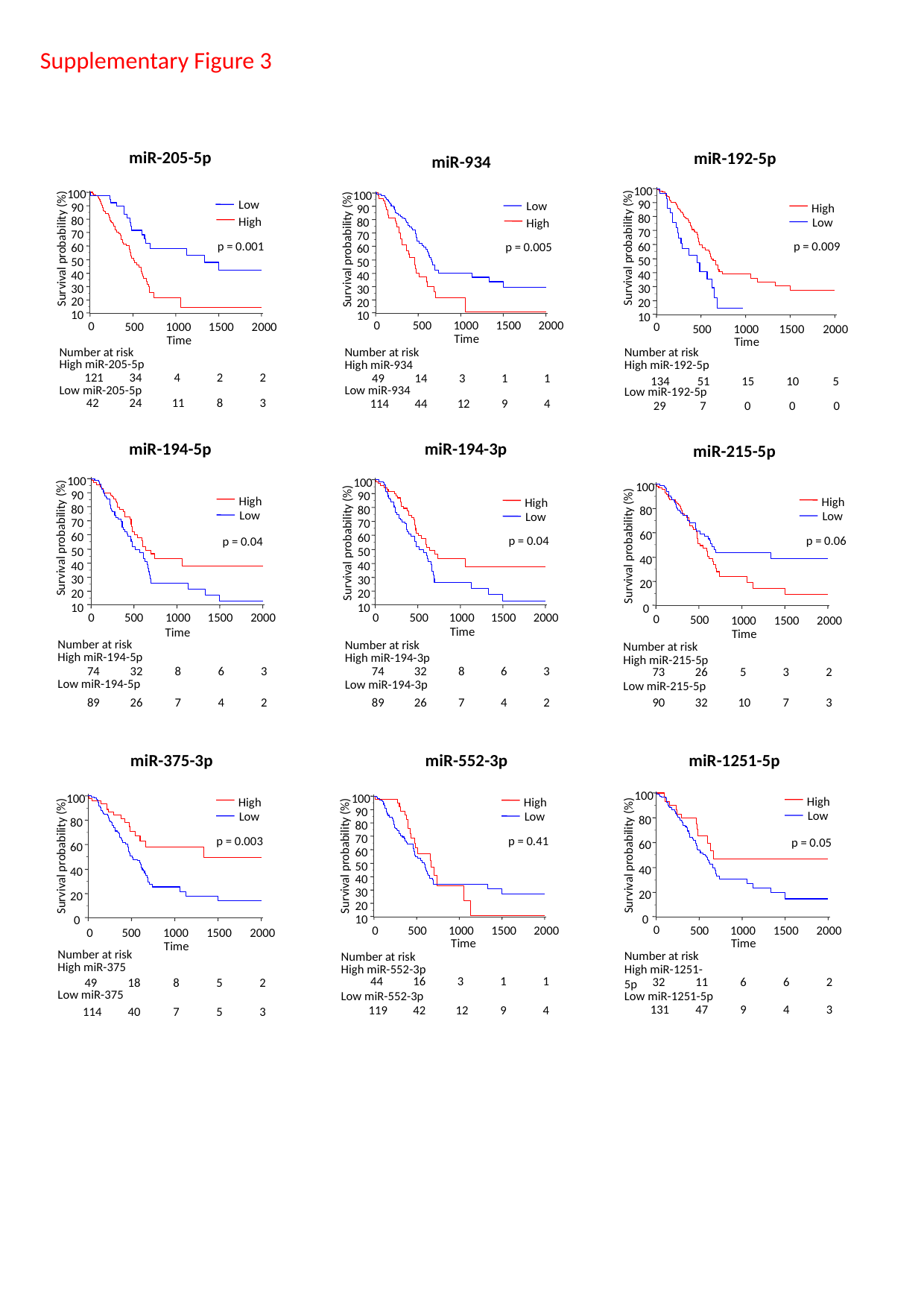

Supplementary Figure 3
miR-205-5p
miR-192-5p
miR-934
100

90

80

70

60
Survival probability (%)

50

40

30

20

10

0
500
1000
1500
2000
Time
134
51
15
10
5
29
7
0
0
0
100

90

80

70

60
Survival probability (%)

50

40

30

20

10

0
500
1000
1500
2000
Time
121
34
4
2
2
42
24
11
8
3
100

90

80

70

60
Survival probability (%)

50

40

30

20

10

0
500
1000
1500
2000
Time
49
14
3
1
1
114
44
12
9
4
Low
Low
High

High
Low
High

p = 0.001
p = 0.009
p = 0.005
Number at risk
High miR-192-5p
Low miR-192-5p
Number at risk
High miR-205-5p
Low miR-205-5p
Number at risk
High miR-934
Low miR-934
miR-194-5p
miR-194-3p
miR-215-5p
100

90

80

70

60
Survival probability (%)

50

40

30

20

10

0
500
1000
1500
2000
Time
74
32
8
6
3
89
26
7
4
2
100

90

80

70

60
Survival probability (%)

50

40

30

20

10

0
500
1000
1500
2000
Time
74
32
8
6
3
89
26
7
4
2
100

80

60

Survival probability (%)

40

20

0

0
500
1000
1500
2000
Time
73
26
5
3
2
90
32
10
7
3
High
High
High

Low
Low
Low

p = 0.04
p = 0.06
p = 0.04
Number at risk
High miR-194-5p
Low miR-194-5p
Number at risk
High miR-194-3p
Low miR-194-3p
Number at risk
High miR-215-5p
Low miR-215-5p
miR-375-3p
miR-552-3p
miR-1251-5p
100

80

60

Survival probability (%)

40

20

0

0
500
1000
1500
2000
Time
32
11
6
6
2
131
47
9
4
3
100

80

60

Survival probability (%)

40

20

0

0
500
1000
1500
2000
Time
49
18
8
5
2
114
40
7
5
3
100

90

80

70

60
Survival probability (%)

50

40

30

20

10

0
500
1000
1500
2000
Time
44
16
3
1
1
119
42
12
9
4
High
High
High

Low
Low
Low

p = 0.003
p = 0.41
p = 0.05
Number at risk
High miR-375
Low miR-375
Number at risk
High miR-1251-5p
Low miR-1251-5p
Number at risk
High miR-552-3p
Low miR-552-3p